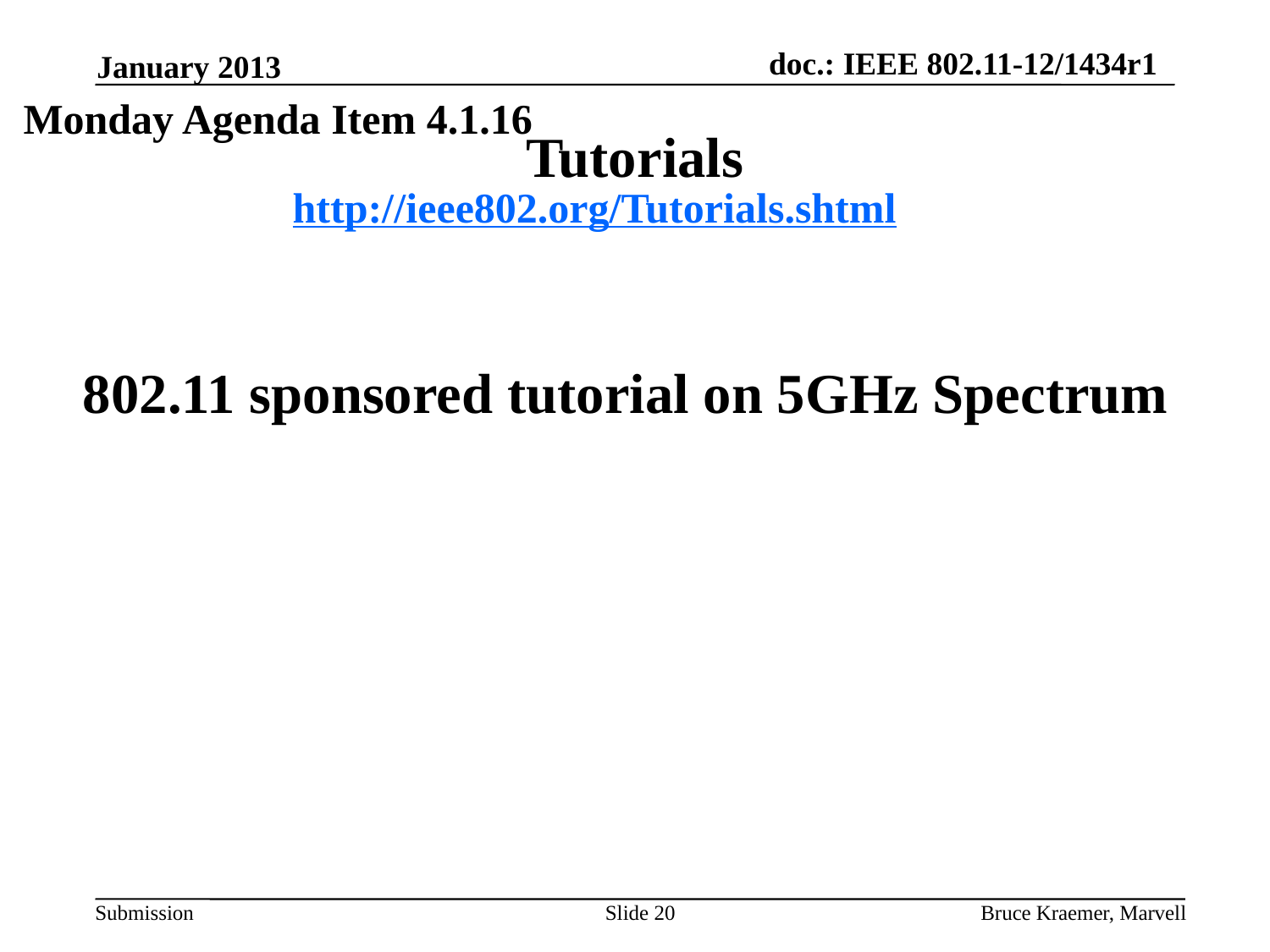

January 2013
Monday Agenda Item 4.1.16
# Tutorials
http://ieee802.org/Tutorials.shtml
802.11 sponsored tutorial on 5GHz Spectrum
Slide 20
Bruce Kraemer, Marvell